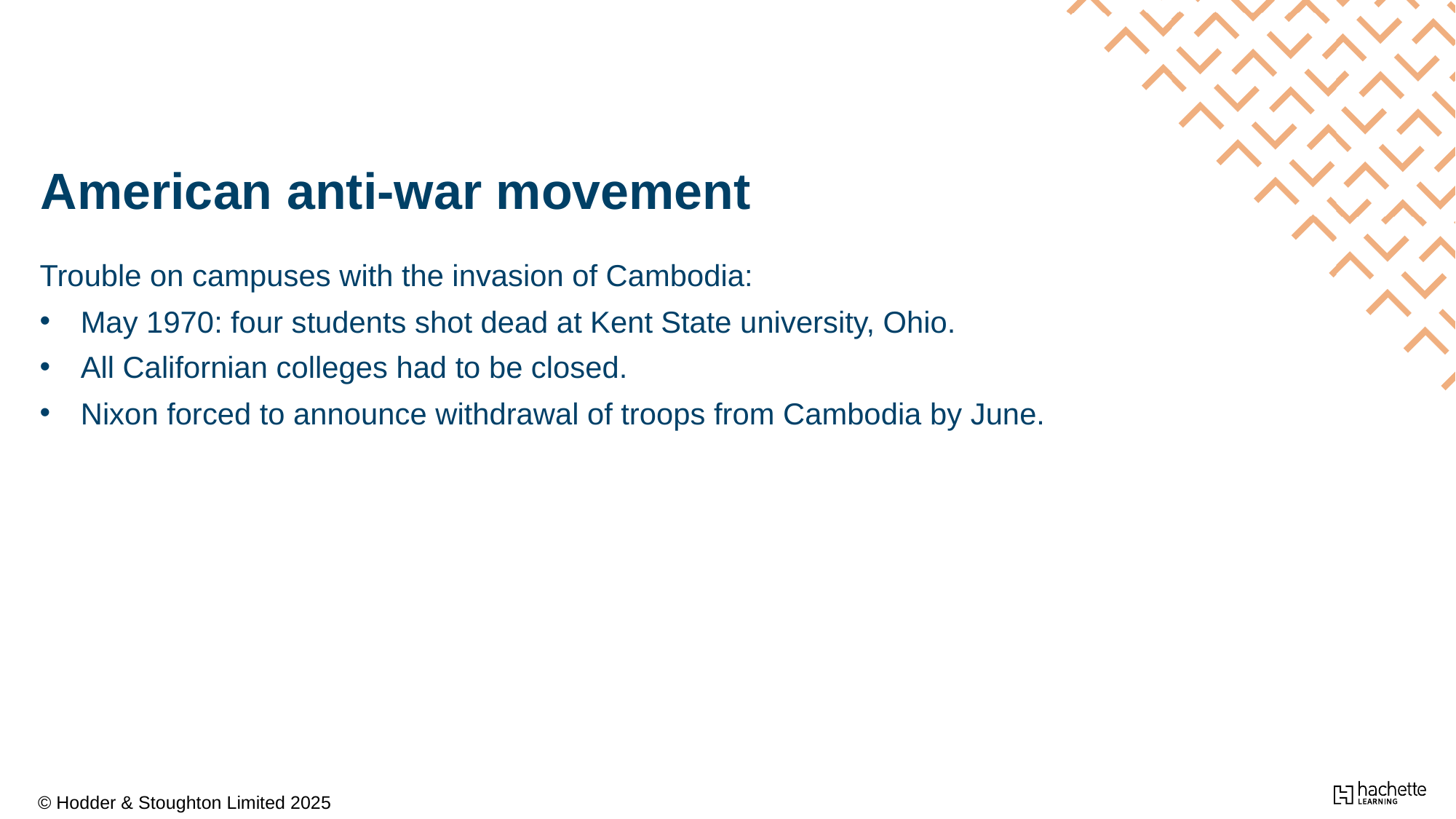

American anti-war movement
Trouble on campuses with the invasion of Cambodia:
May 1970: four students shot dead at Kent State university, Ohio.
All Californian colleges had to be closed.
Nixon forced to announce withdrawal of troops from Cambodia by June.
© Hodder & Stoughton Limited 2025